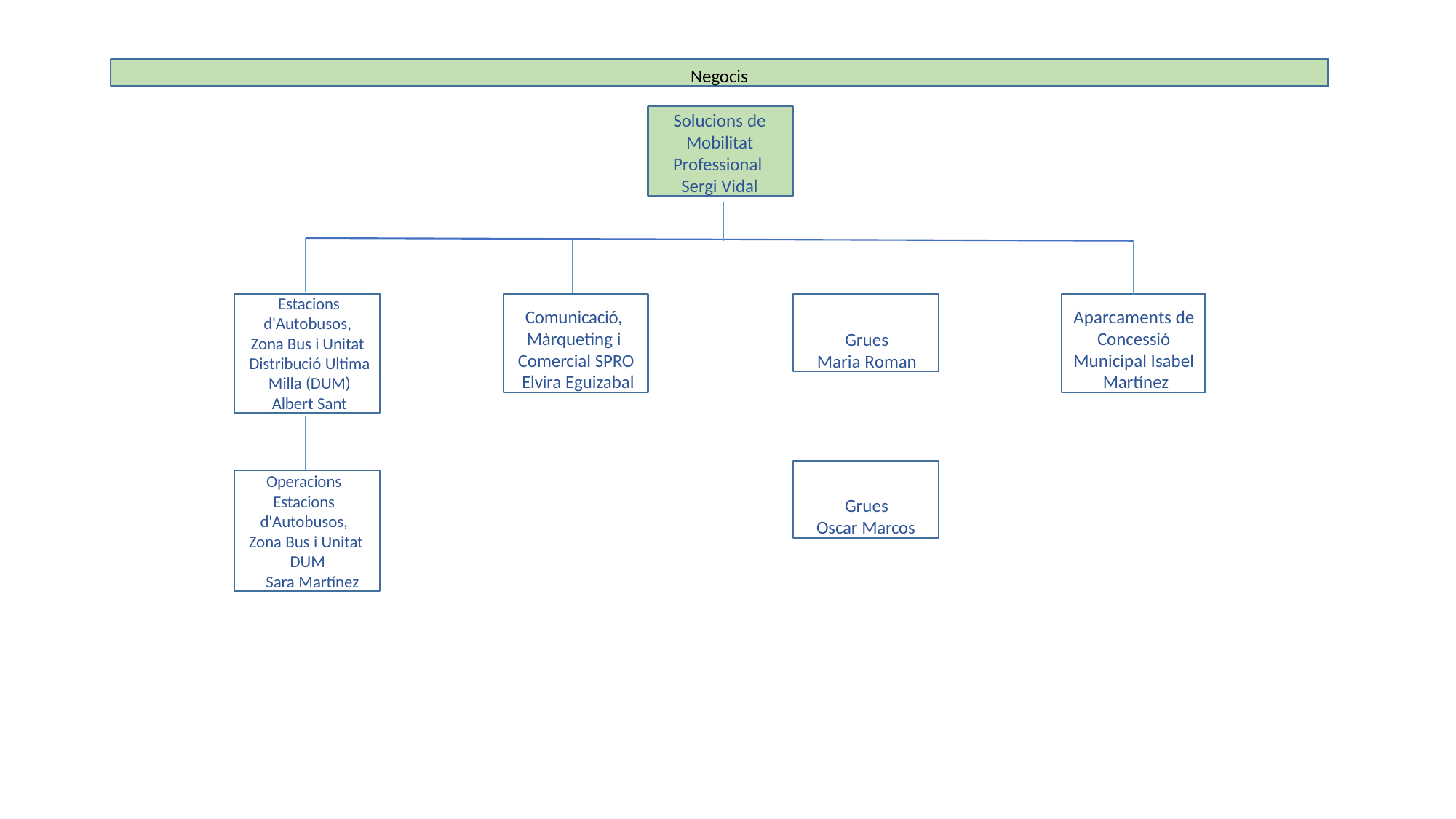

Negocis
Solucions de  Mobilitat  Professional  Sergi Vidal

Estacions
d'Autobusos,  Zona Bus i Unitat  Distribució Ultima  Milla (DUM)  Albert Sant
Comunicació,  Màrqueting i  Comercial SPRO  Elvira Eguizabal

Grues  Maria Roman
Aparcaments de  Concessió  Municipal Isabel  Martínez

Grues  Oscar Marcos
Operacions  Estacions  d'Autobusos,  Zona Bus i Unitat  DUM
Sara Martínez